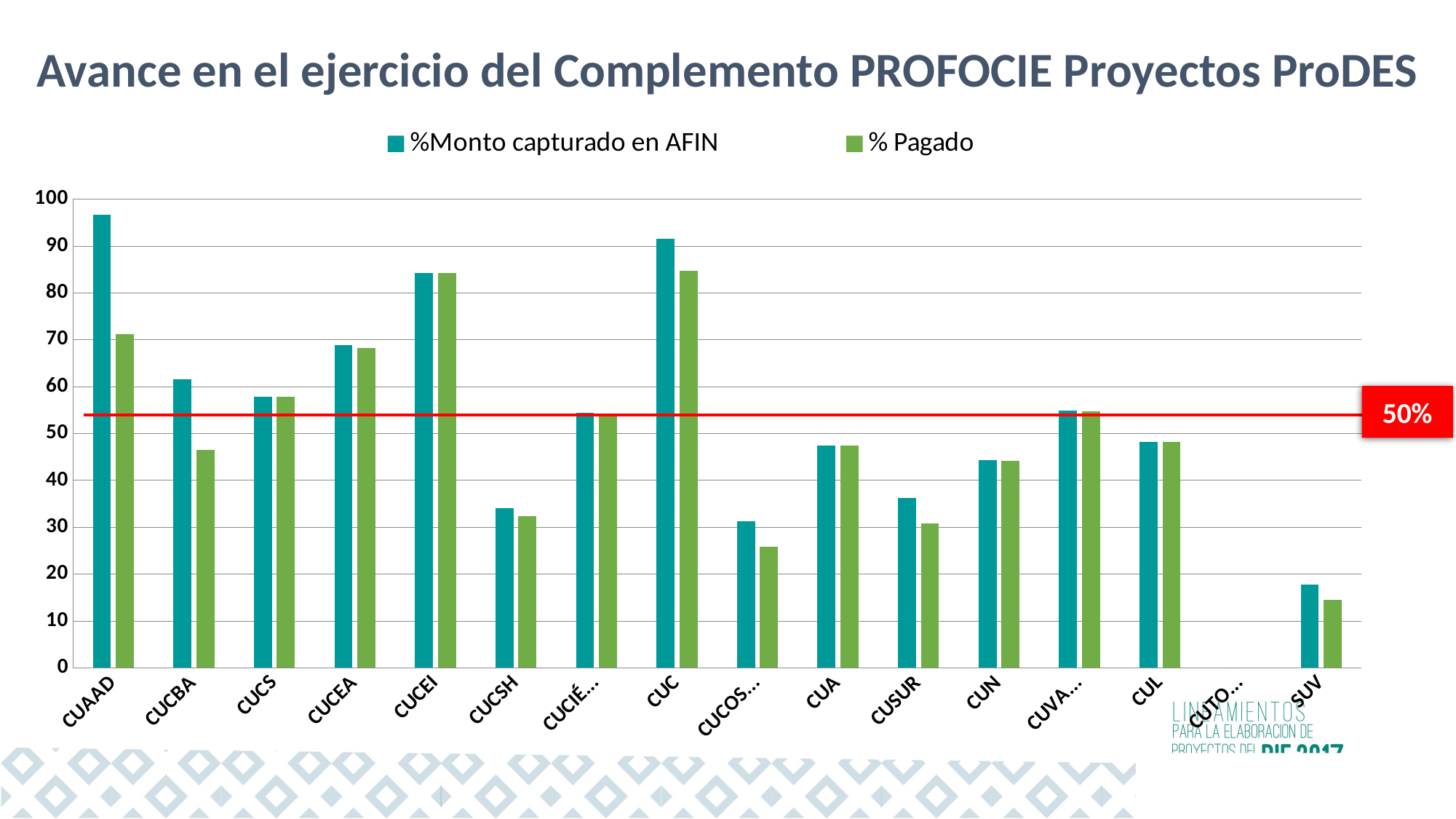

Avance en el ejercicio del Complemento PROFOCIE Proyectos ProDES

### Chart

| Category | %Monto capturado en AFIN | % Pagado  |
|---|---|---|
| CUAAD | 96.77 | 71.29 |
| CUCBA | 61.63627161495206 | 46.46983429030858 |
| CUCS | 57.931387975771685 | 57.931387975771685 |
| CUCEA | 68.96451330093682 | 68.33247282200288 |
| CUCEI | 84.31682835271124 | 84.31682835271124 |
| CUCSH | 34.09 | 32.38 |
| CUCIÉNEGA | 54.49 | 53.82 |
| CUCOSTA | 91.64075916659029 | 84.8 |
| CUCOSTASUR | 31.23 | 25.93 |
| CUALTOS | 47.426970472222415 | 47.426970472222415 |
| CUSUR | 36.22 | 30.88 |
| CUNORTE | 44.26767093797367 | 44.24302031035988 |
| CUVALLES | 54.935944134780264 | 54.75882694694589 |
| CULAGOS | 48.25 | 48.25 |
| CUTONALÁ | 0.0 | 0.0 |
| SUV | 17.8 | 14.494583676321051 |
50%